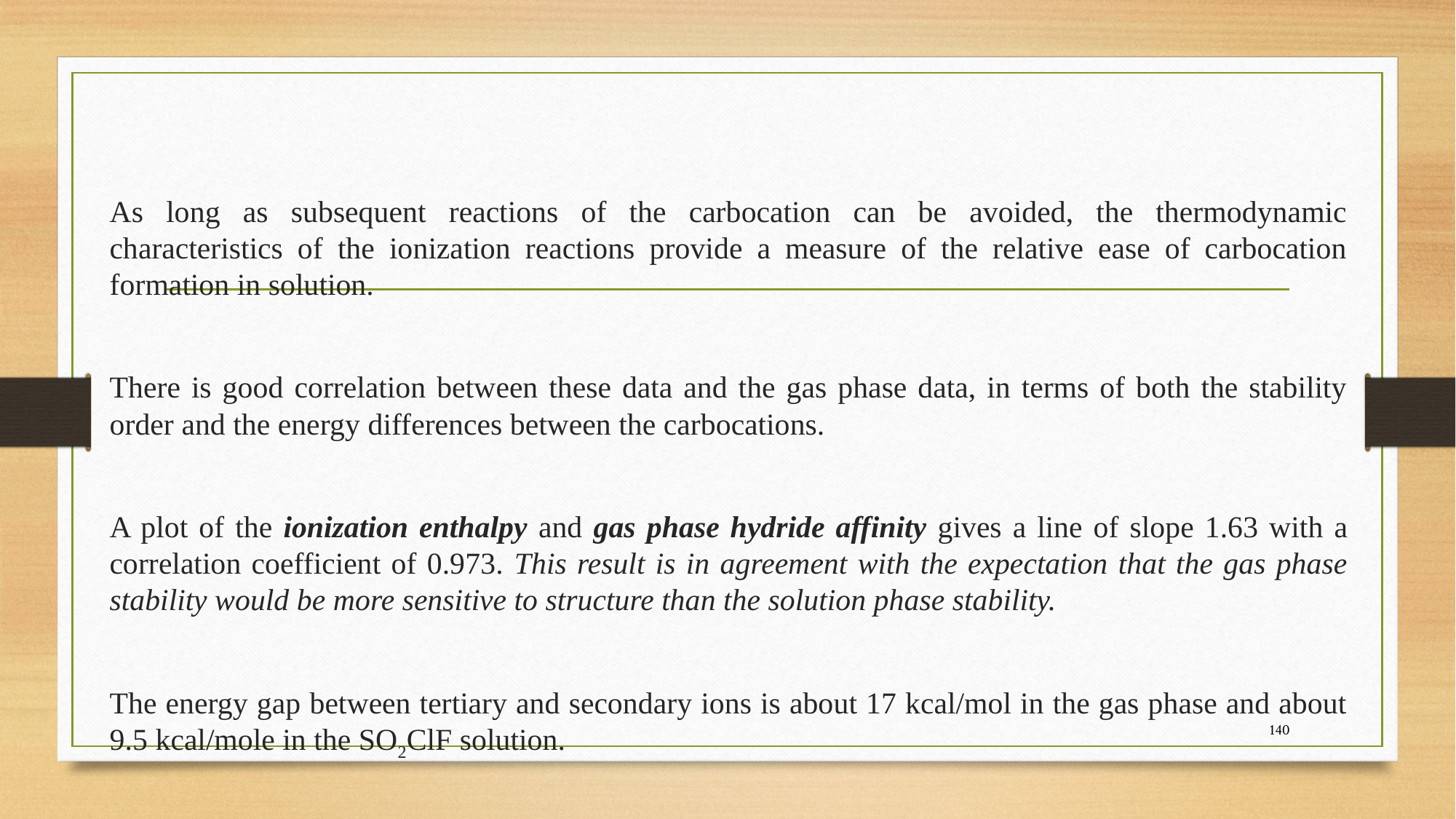

As long as subsequent reactions of the carbocation can be avoided, the thermodynamic characteristics of the ionization reactions provide a measure of the relative ease of carbocation formation in solution.

There is good correlation between these data and the gas phase data, in terms of both the stability order and the energy differences between the carbocations.

A plot of the ionization enthalpy and gas phase hydride affinity gives a line of slope 1.63 with a correlation coefficient of 0.973. This result is in agreement with the expectation that the gas phase stability would be more sensitive to structure than the solution phase stability.

The energy gap between tertiary and secondary ions is about 17 kcal/mol in the gas phase and about 9.5 kcal/mole in the SO2ClF solution.
140